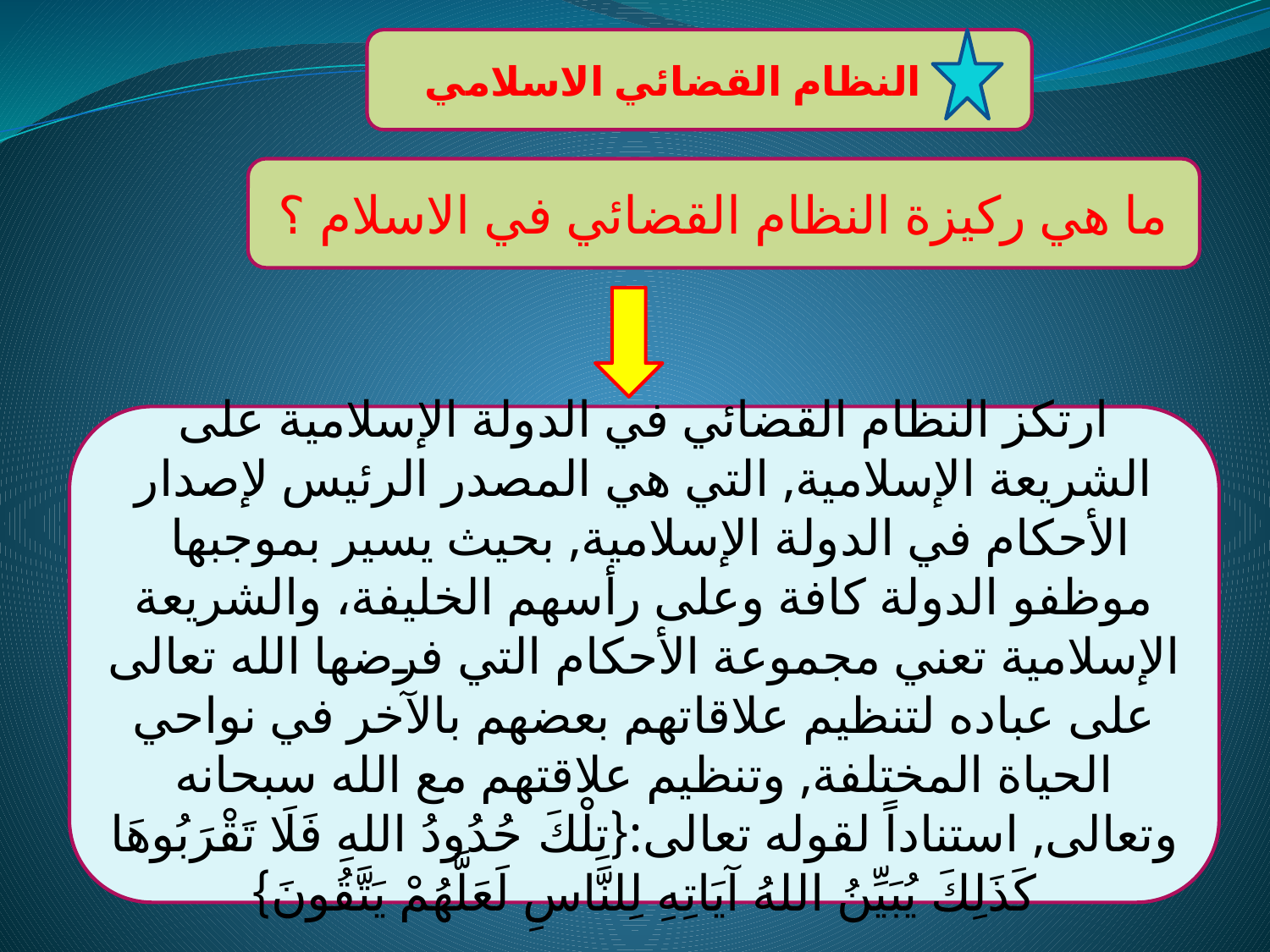

النظام القضائي الاسلامي

 ما هي ركيزة النظام القضائي في الاسلام ؟

ارتكز النظام القضائي في الدولة الإسلامية على الشريعة الإسلامية, التي هي المصدر الرئيس لإصدار الأحكام في الدولة الإسلامية, بحيث يسير بموجبها  موظفو الدولة كافة وعلى رأسهم الخليفة، والشريعة الإسلامية تعني مجموعة الأحكام التي فرضها الله تعالى على عباده لتنظيم علاقاتهم بعضهم بالآخر في نواحي الحياة المختلفة, وتنظيم علاقتهم مع الله سبحانه وتعالى, استناداً لقوله تعالى:{تِلْكَ حُدُودُ اللهِ فَلَا تَقْرَبُوهَا كَذَلِكَ يُبَيِّنُ اللهُ آيَاتِهِ لِلنَّاسِ لَعَلَّهُمْ يَتَّقُونَ}